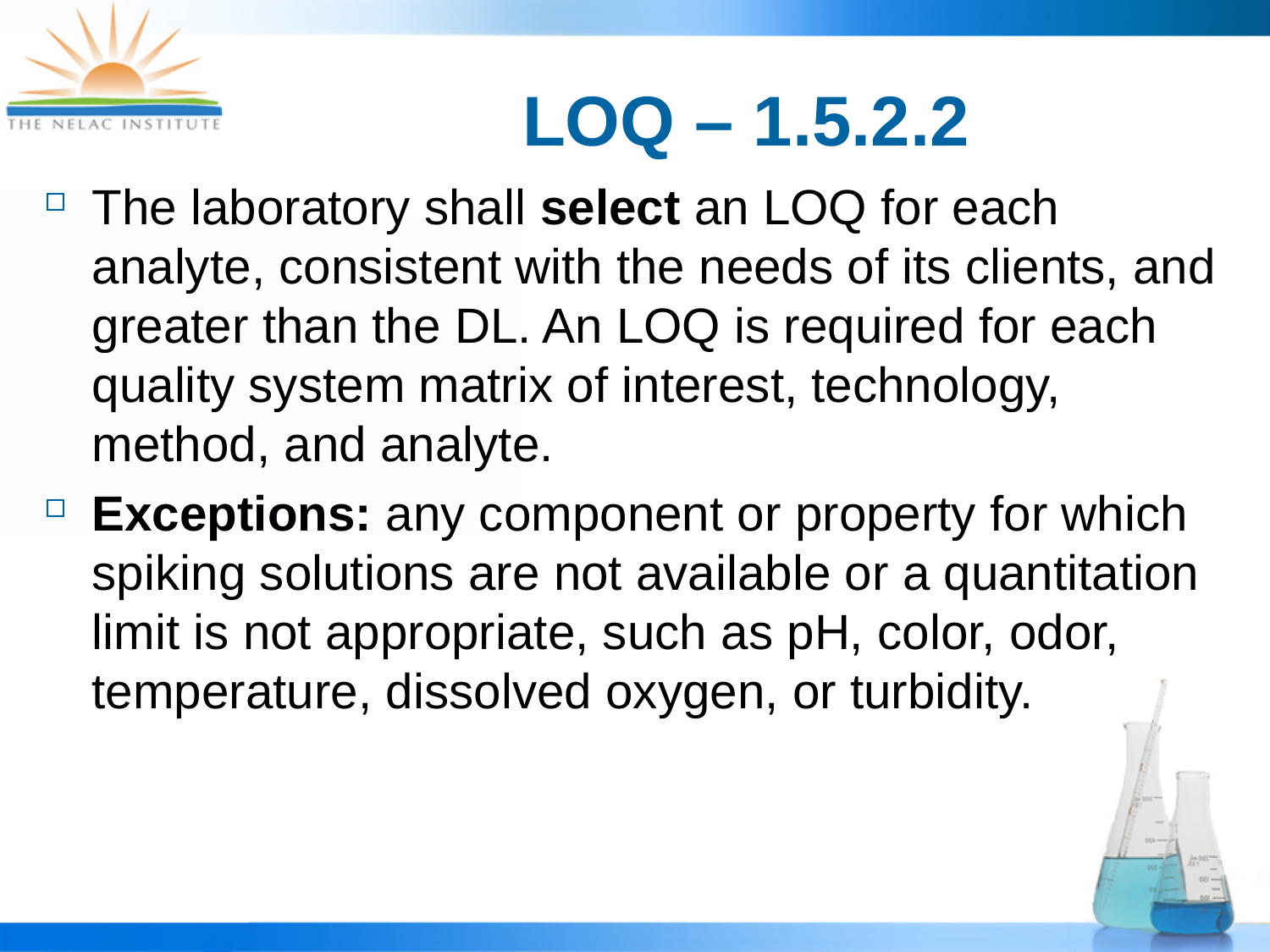

# LOQ – 1.5.2.2
The laboratory shall select an LOQ for each analyte, consistent with the needs of its clients, and greater than the DL. An LOQ is required for each quality system matrix of interest, technology, method, and analyte.
Exceptions: any component or property for which spiking solutions are not available or a quantitation limit is not appropriate, such as pH, color, odor, temperature, dissolved oxygen, or turbidity.